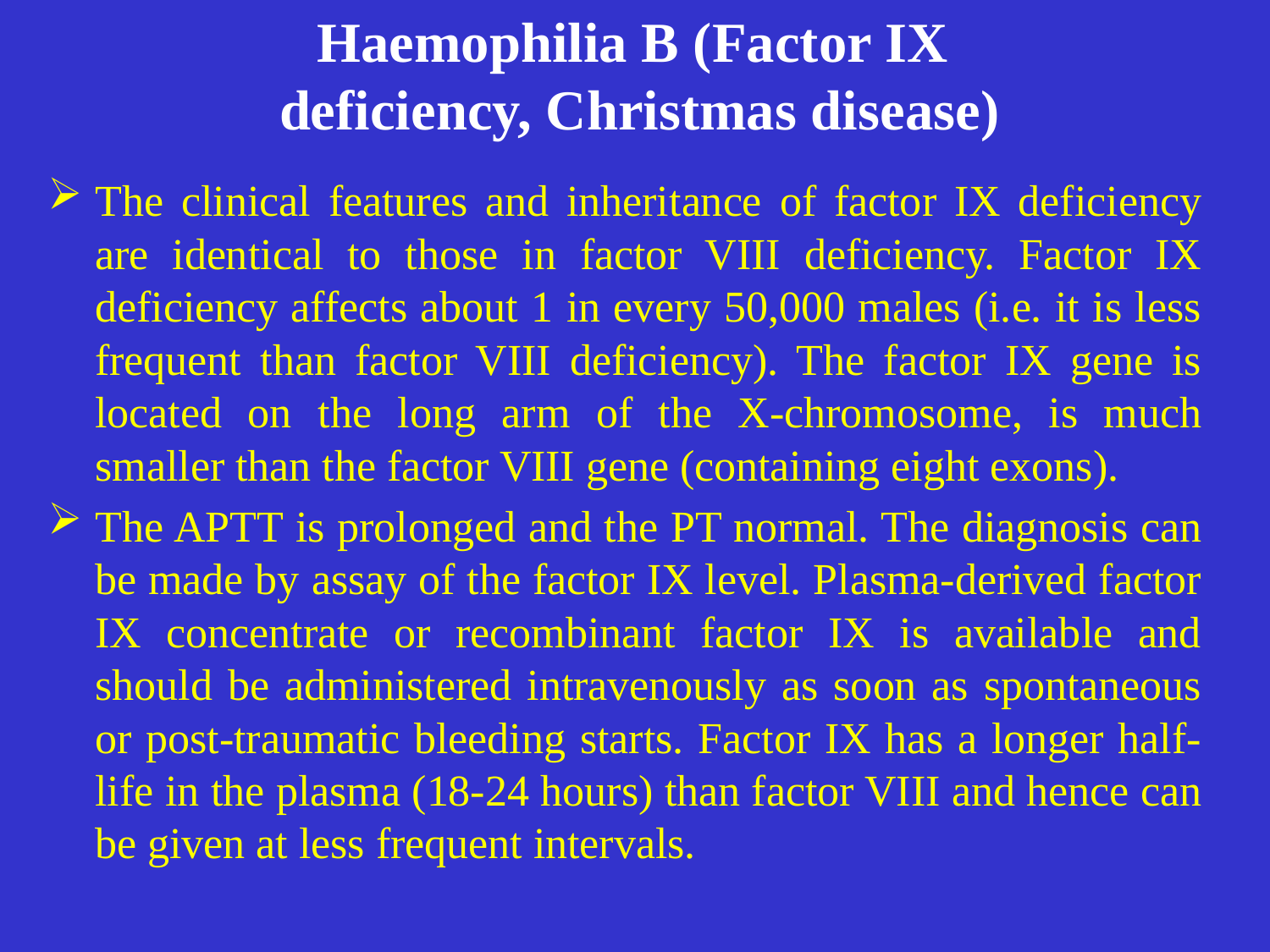

# Haemophilia B (Factor IX deficiency, Christmas disease)
The clinical features and inheritance of factor IX deficiency are identical to those in factor VIII deficiency. Factor IX deficiency affects about 1 in every 50,000 males (i.e. it is less frequent than factor VIII deficiency). The factor IX gene is located on the long arm of the X-chromosome, is much smaller than the factor VIII gene (containing eight exons).
The APTT is prolonged and the PT normal. The diagnosis can be made by assay of the factor IX level. Plasma-derived factor IX concentrate or recombinant factor IX is available and should be administered intravenously as soon as spontaneous or post-traumatic bleeding starts. Factor IX has a longer half-life in the plasma (18-24 hours) than factor VIII and hence can be given at less frequent intervals.